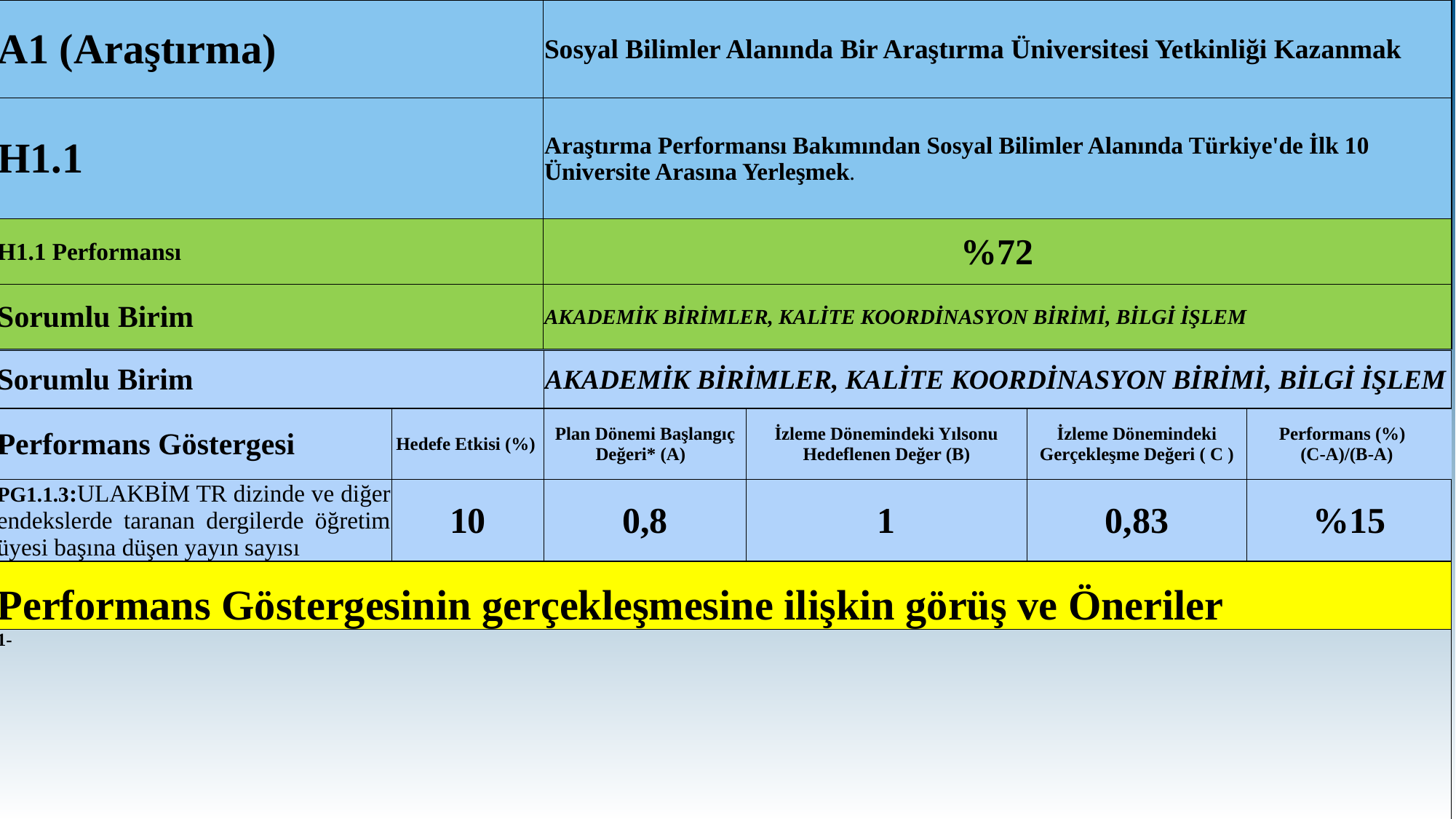

| A1 (Araştırma) |  | Sosyal Bilimler Alanında Bir Araştırma Üniversitesi Yetkinliği Kazanmak |
| --- | --- | --- |
| H1.1 |  | Araştırma Performansı Bakımından Sosyal Bilimler Alanında Türkiye'de İlk 10 Üniversite Arasına Yerleşmek. |
| H1.1 Performansı |  | %72 |
| Sorumlu Birim |  | AKADEMİK BİRİMLER, KALİTE KOORDİNASYON BİRİMİ, BİLGİ İŞLEM |
| Sorumlu Birim |  | AKADEMİK BİRİMLER, KALİTE KOORDİNASYON BİRİMİ, BİLGİ İŞLEM |  |  |  |
| --- | --- | --- | --- | --- | --- |
| Performans Göstergesi | Hedefe Etkisi (%) | Plan Dönemi Başlangıç Değeri\* (A) | İzleme Dönemindeki Yılsonu Hedeflenen Değer (B) | İzleme Dönemindeki Gerçekleşme Değeri ( C ) | Performans (%) (C-A)/(B-A) |
| PG1.1.3:ULAKBİM TR dizinde ve diğer endekslerde taranan dergilerde öğretim üyesi başına düşen yayın sayısı | 10 | 0,8 | 1 | 0,83 | %15 |
| Performans Göstergesinin gerçekleşmesine ilişkin görüş ve Öneriler |  |  |  |  |  |
| 1- |  |  |  |  |  |